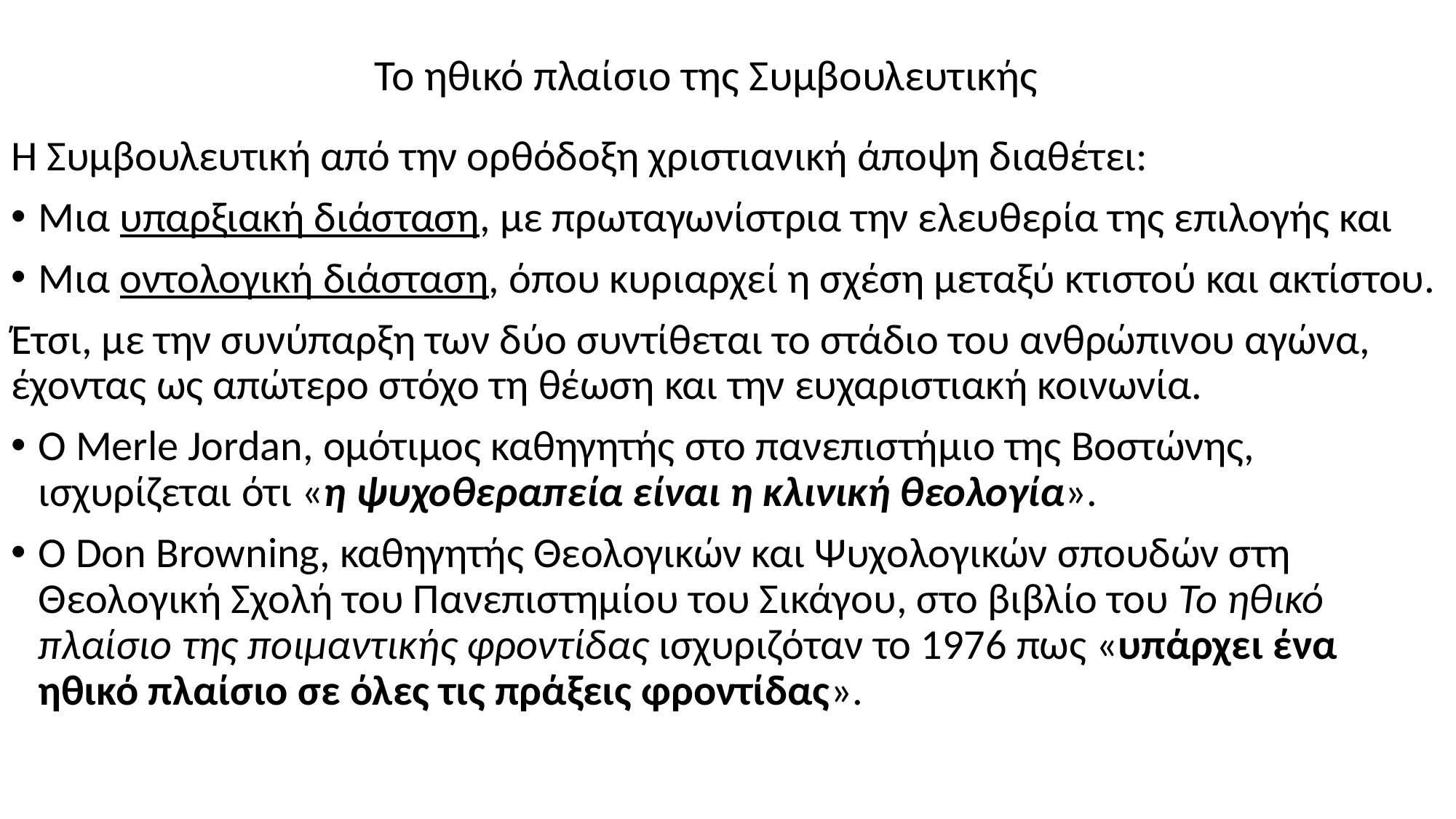

# Το ηθικό πλαίσιο της Συμβουλευτικής
Η Συμβουλευτική από την ορθόδοξη χριστιανική άποψη διαθέτει:
Μια υπαρξιακή διάσταση, με πρωταγωνίστρια την ελευθερία της επιλογής και
Μια οντολογική διάσταση, όπου κυριαρχεί η σχέση μεταξύ κτιστού και ακτίστου.
Έτσι, με την συνύπαρξη των δύο συντίθεται το στάδιο του ανθρώπινου αγώνα, έχοντας ως απώτερο στόχο τη θέωση και την ευχαριστιακή κοινωνία.
Ο Merle Jordan, ομότιμος καθηγητής στο πανεπιστήμιο της Βοστώνης, ισχυρίζεται ότι «η ψυχοθεραπεία είναι η κλινική θεολογία».
Ο Don Browning, καθηγητής Θεολογικών και Ψυχολογικών σπουδών στη Θεολογική Σχολή του Πανεπιστημίου του Σικάγου, στο βιβλίο του Το ηθικό πλαίσιο της ποιμαντικής φροντίδας ισχυριζόταν το 1976 πως «υπάρχει ένα ηθικό πλαίσιο σε όλες τις πράξεις φροντίδας».